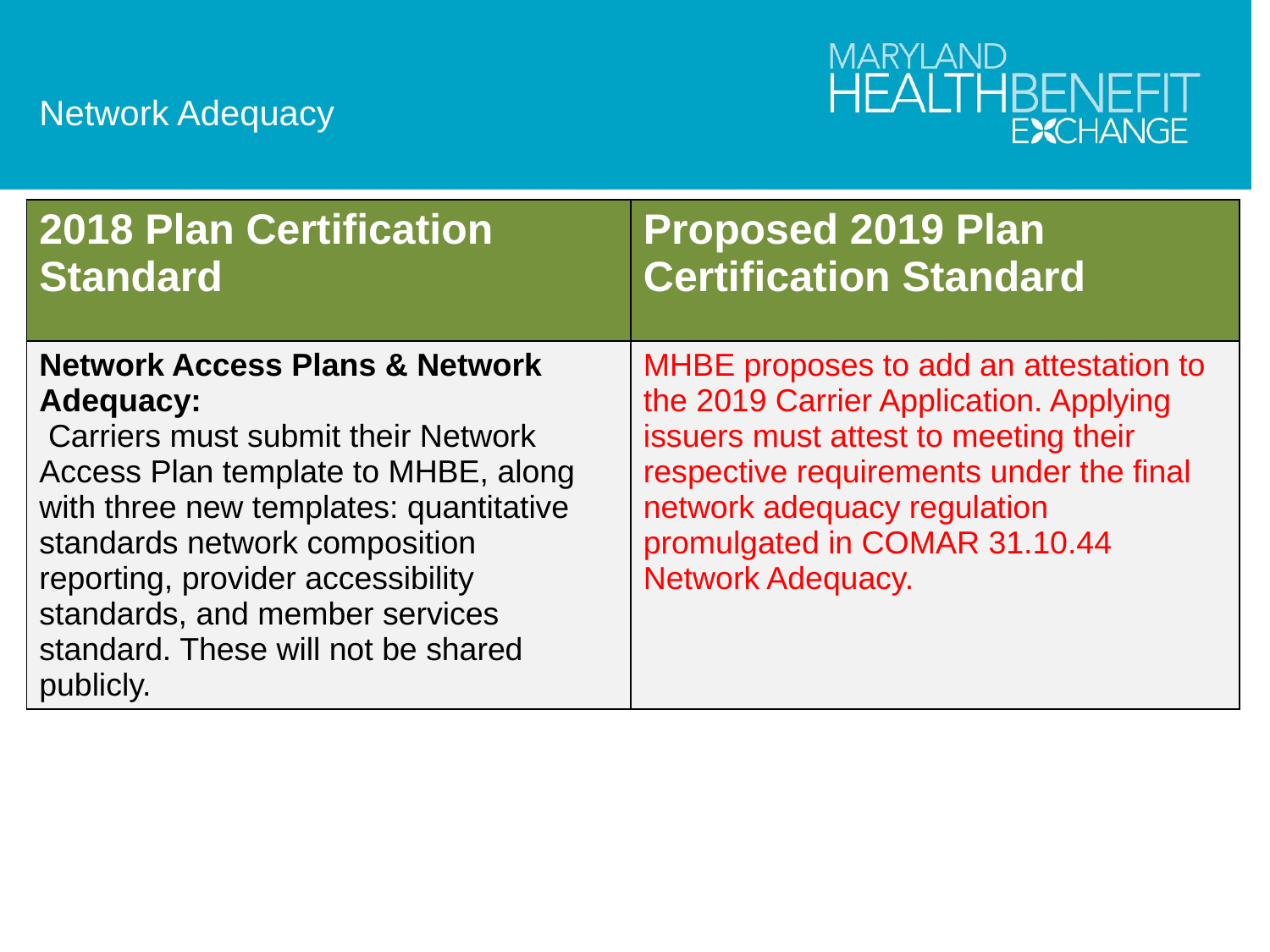

Network Adequacy
| 2018 Plan Certification Standard | Proposed 2019 Plan Certification Standard |
| --- | --- |
| Network Access Plans & Network Adequacy: Carriers must submit their Network Access Plan template to MHBE, along with three new templates: quantitative standards network composition reporting, provider accessibility standards, and member services standard. These will not be shared publicly. | MHBE proposes to add an attestation to the 2019 Carrier Application. Applying issuers must attest to meeting their respective requirements under the final network adequacy regulation promulgated in COMAR 31.10.44 Network Adequacy. |